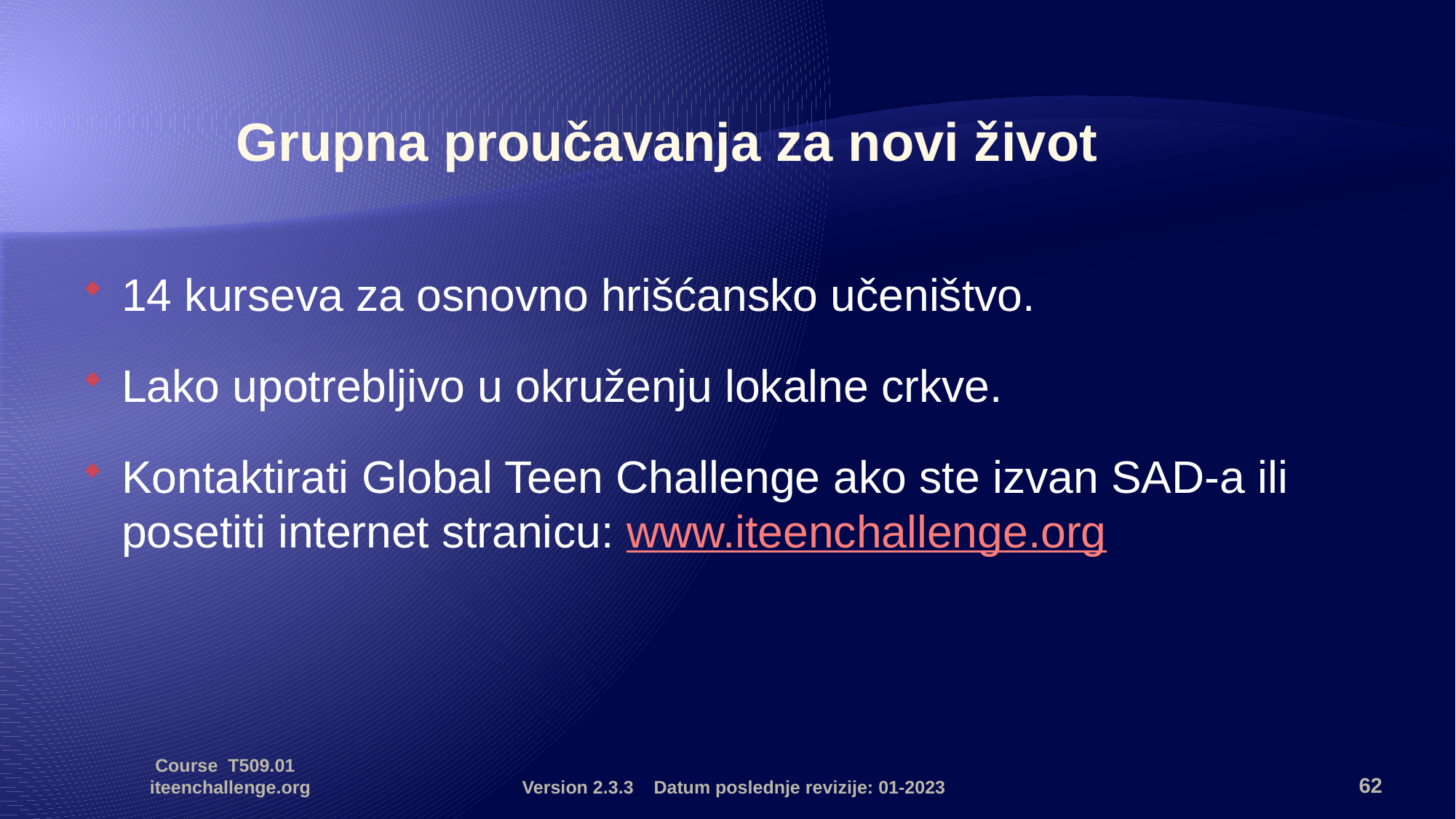

# Grupna proučavanja za novi život
14 kurseva za osnovno hrišćansko učeništvo.
Lako upotrebljivo u okruženju lokalne crkve.
Kontaktirati Global Teen Challenge ako ste izvan SAD-a ili posetiti internet stranicu: www.iteenchallenge.org
Course  T509.01   iteenchallenge.org
Version 2.3.3    Datum poslednje revizije: 01-2023
62